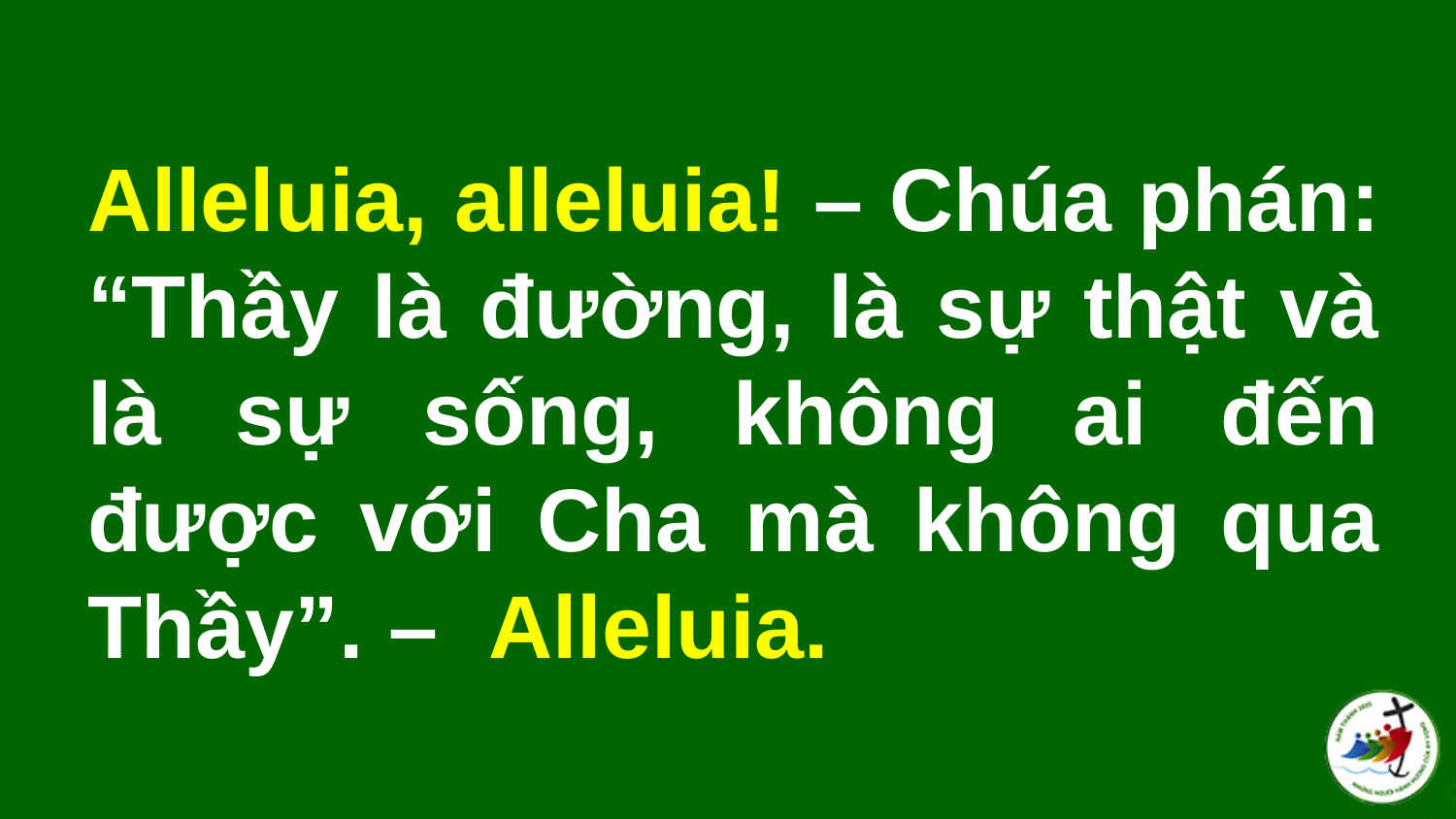

# Alleluia, alleluia! – Chúa phán: “Thầy là đường, là sự thật và là sự sống, không ai đến được với Cha mà không qua Thầy”. –  Alleluia.